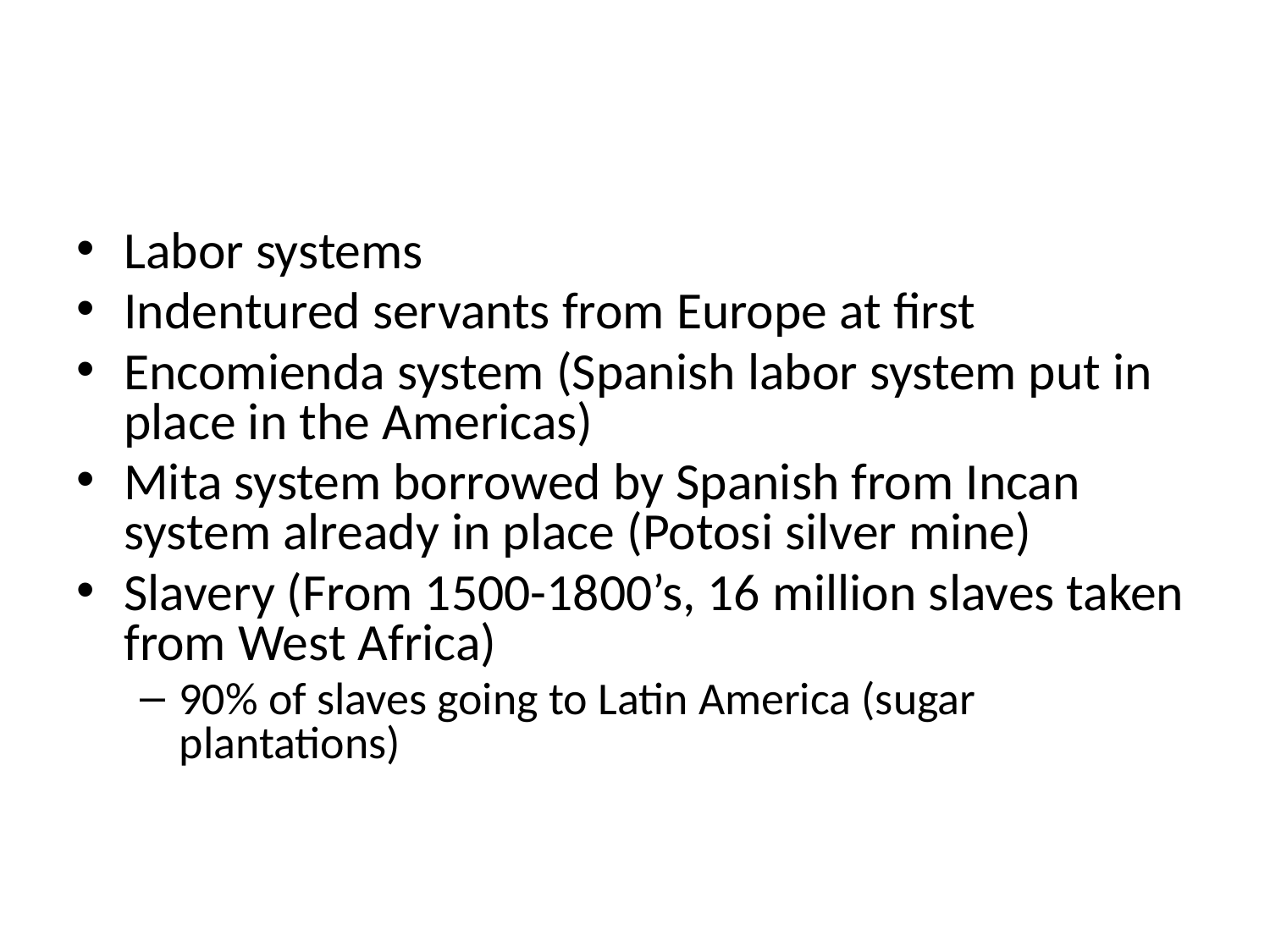

#
Labor systems
Indentured servants from Europe at first
Encomienda system (Spanish labor system put in place in the Americas)
Mita system borrowed by Spanish from Incan system already in place (Potosi silver mine)
Slavery (From 1500-1800’s, 16 million slaves taken from West Africa)
90% of slaves going to Latin America (sugar plantations)